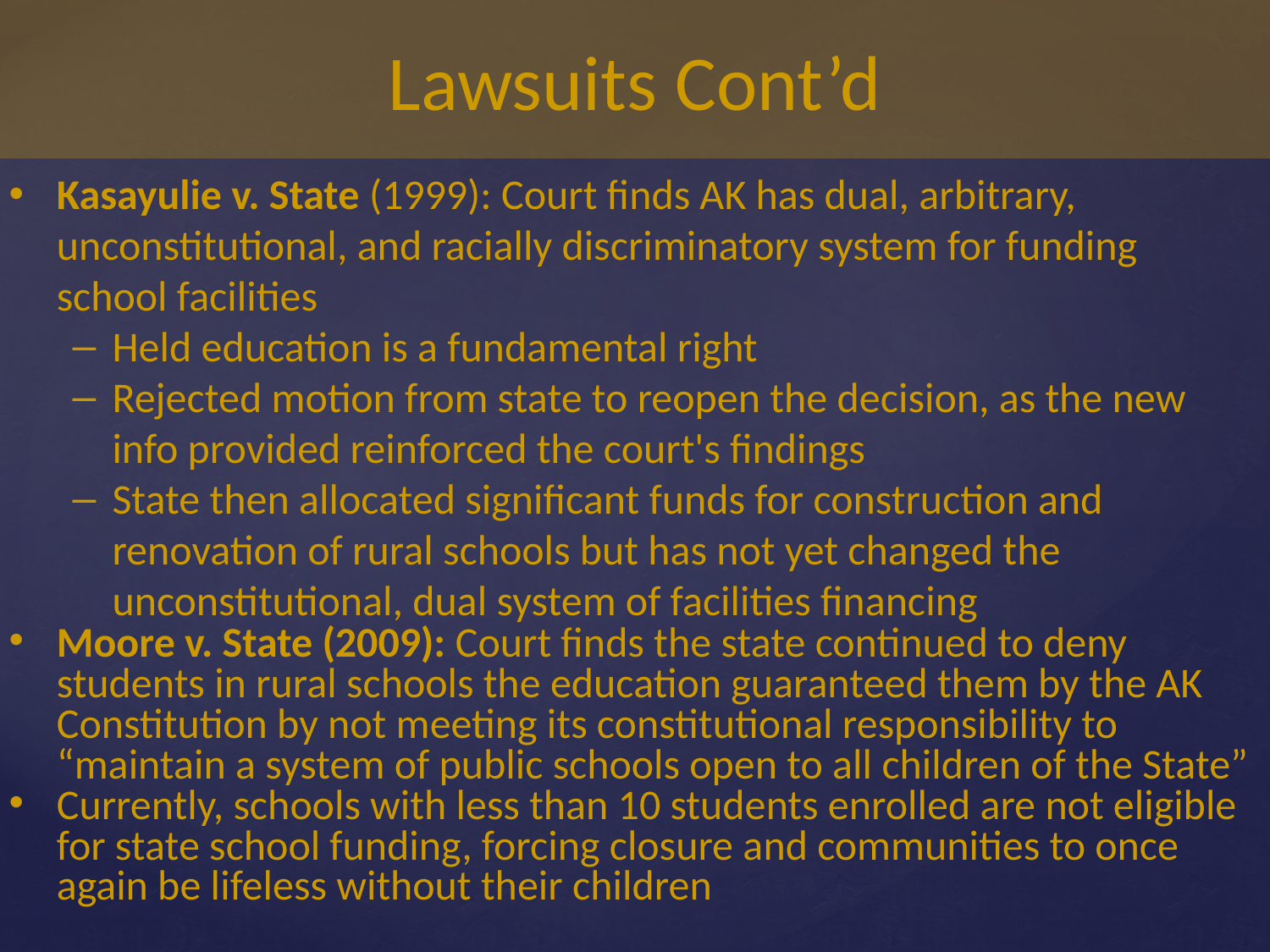

Lawsuits Cont’d
Kasayulie v. State (1999): Court finds AK has dual, arbitrary, unconstitutional, and racially discriminatory system for funding school facilities
Held education is a fundamental right
Rejected motion from state to reopen the decision, as the new info provided reinforced the court's findings
State then allocated significant funds for construction and renovation of rural schools but has not yet changed the unconstitutional, dual system of facilities financing
Moore v. State (2009): Court finds the state continued to deny students in rural schools the education guaranteed them by the AK Constitution by not meeting its constitutional responsibility to “maintain a system of public schools open to all children of the State”
Currently, schools with less than 10 students enrolled are not eligible for state school funding, forcing closure and communities to once again be lifeless without their children